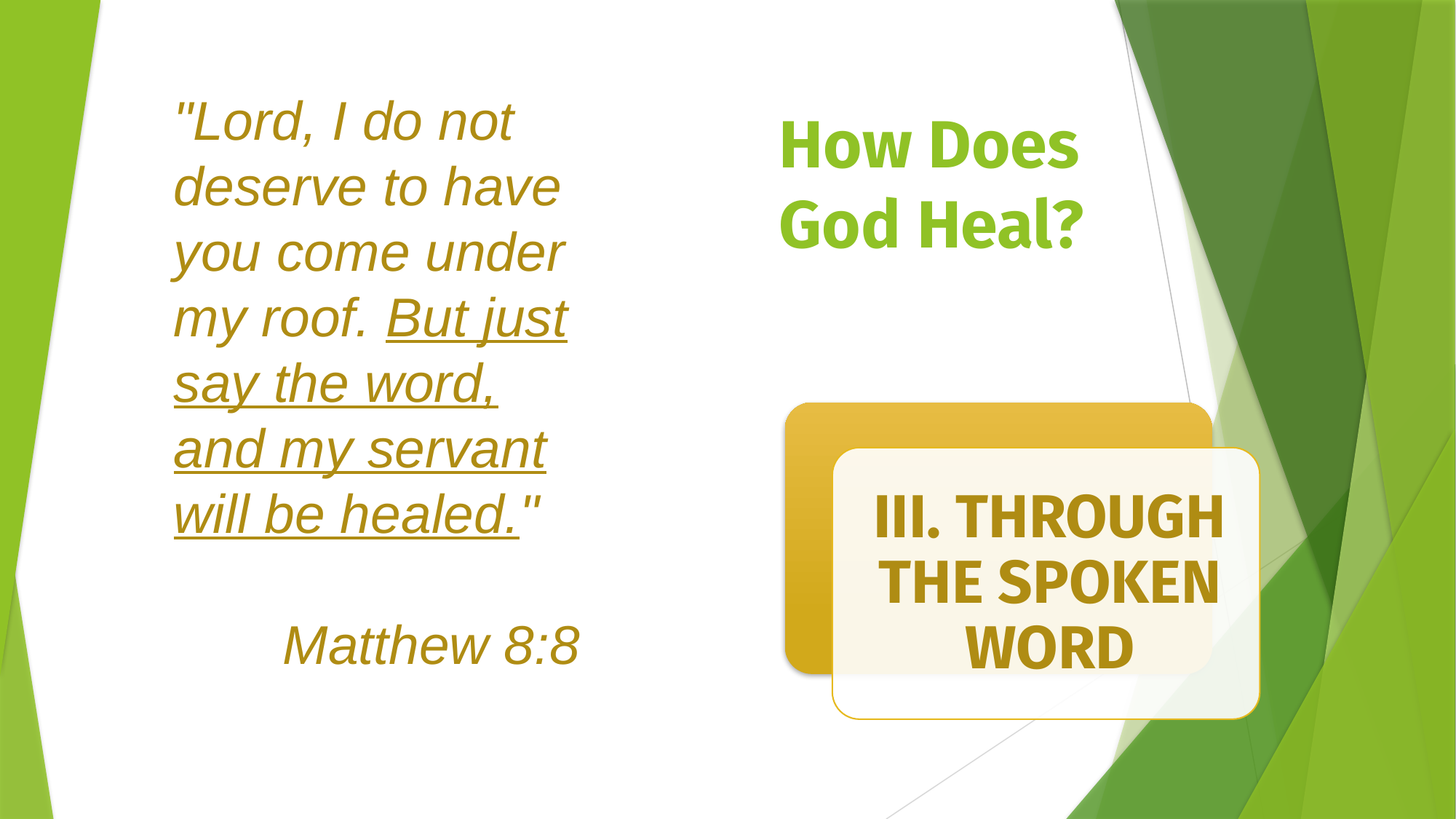

"Lord, I do not deserve to have you come under my roof. But just say the word, and my servant will be healed."

	Matthew 8:8
# How Does God Heal?
III. THROUGH THE SPOKEN WORD